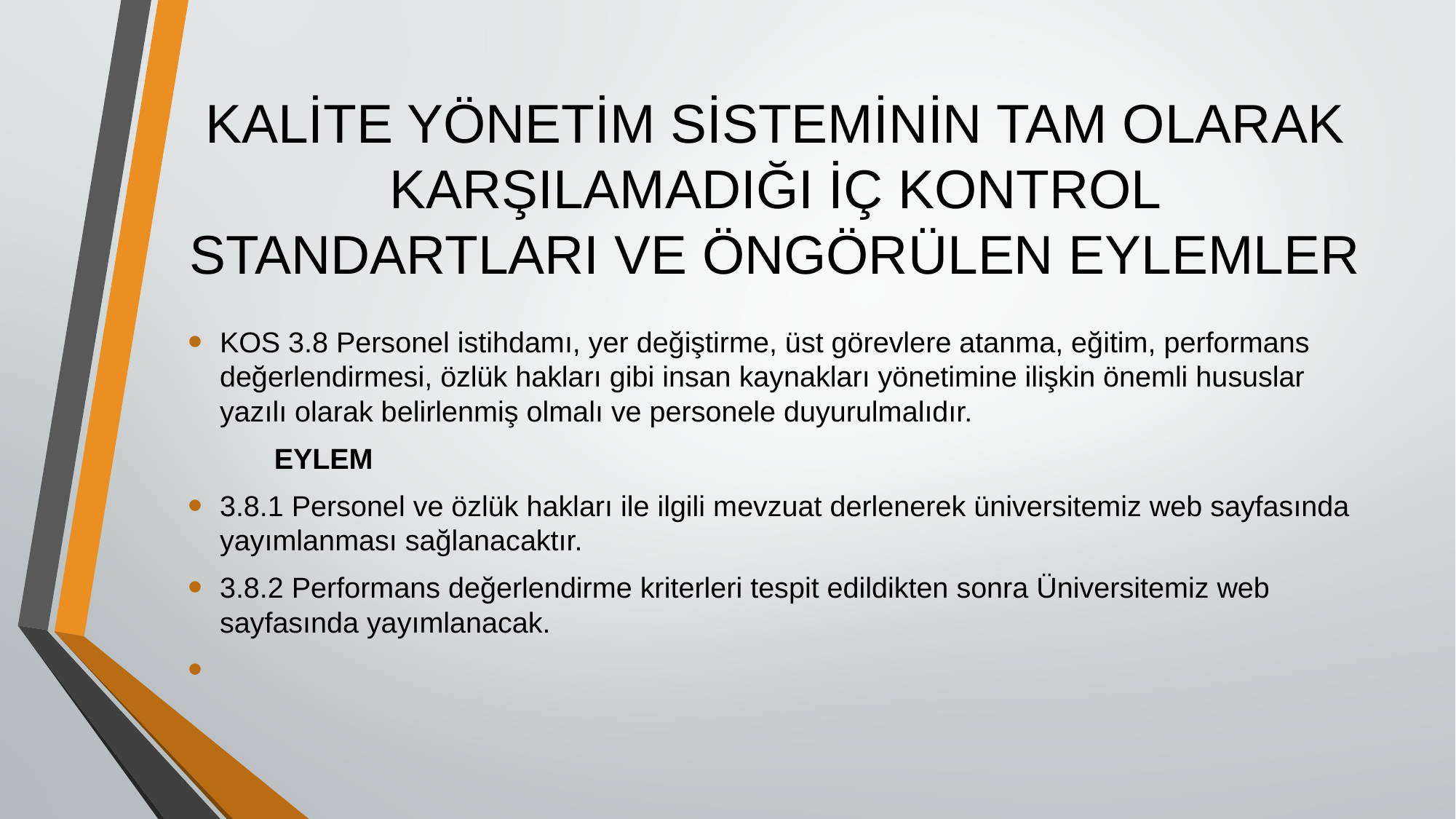

# KALİTE YÖNETİM SİSTEMİNİN TAM OLARAK KARŞILAMADIĞI İÇ KONTROL STANDARTLARI VE ÖNGÖRÜLEN EYLEMLER
KOS 3.8 Personel istihdamı, yer değiştirme, üst görevlere atanma, eğitim, performans değerlendirmesi, özlük hakları gibi insan kaynakları yönetimine ilişkin önemli hususlar yazılı olarak belirlenmiş olmalı ve personele duyurulmalıdır.
	EYLEM
3.8.1 Personel ve özlük hakları ile ilgili mevzuat derlenerek üniversitemiz web sayfasında yayımlanması sağlanacaktır.
3.8.2 Performans değerlendirme kriterleri tespit edildikten sonra Üniversitemiz web sayfasında yayımlanacak.